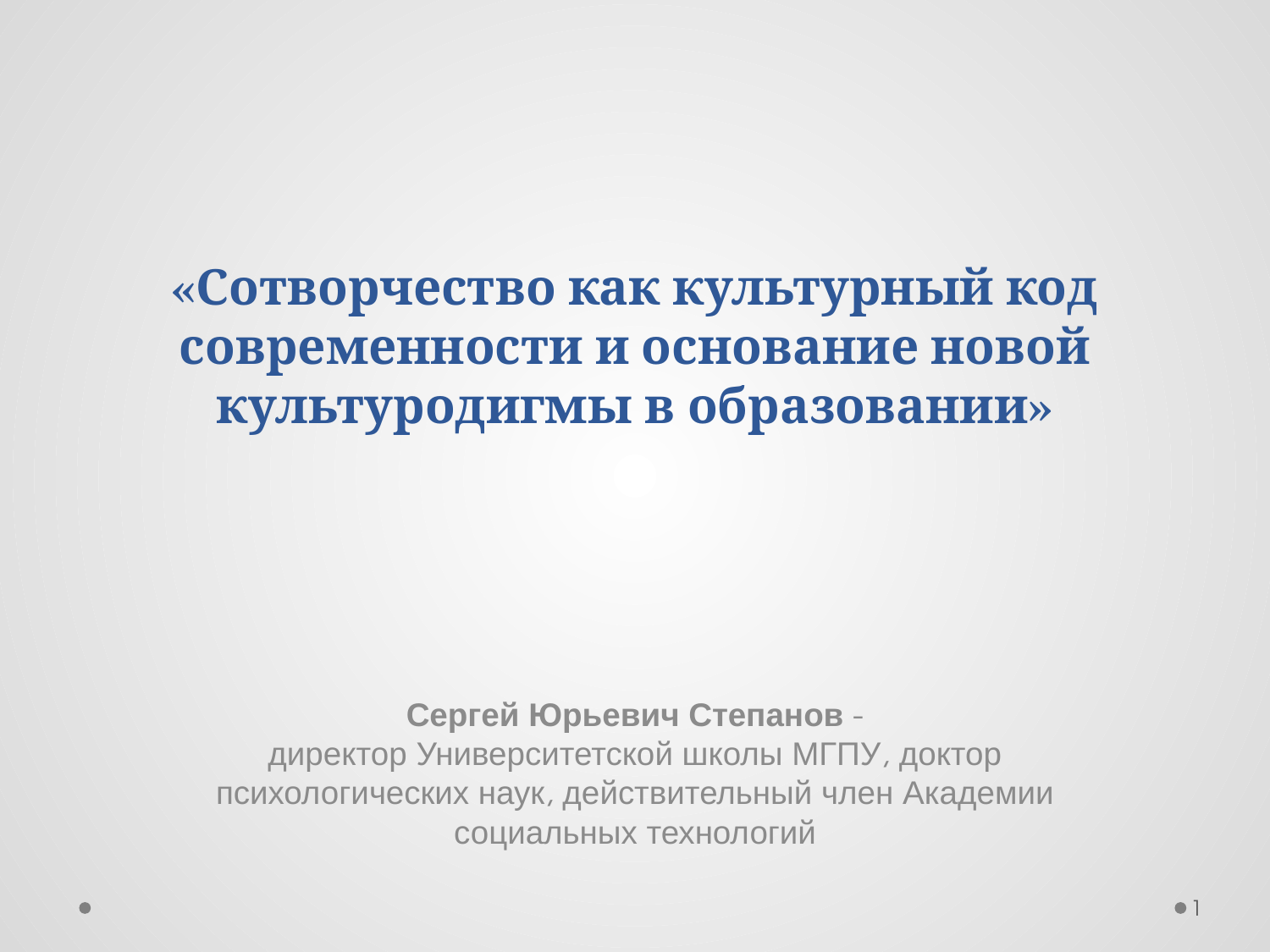

# «Сотворчество как культурный код современности и основание новой культуродигмы в образовании»
Сергей Юрьевич Степанов -
директор Университетской школы МГПУ, доктор психологических наук, действительный член Академии социальных технологий
1